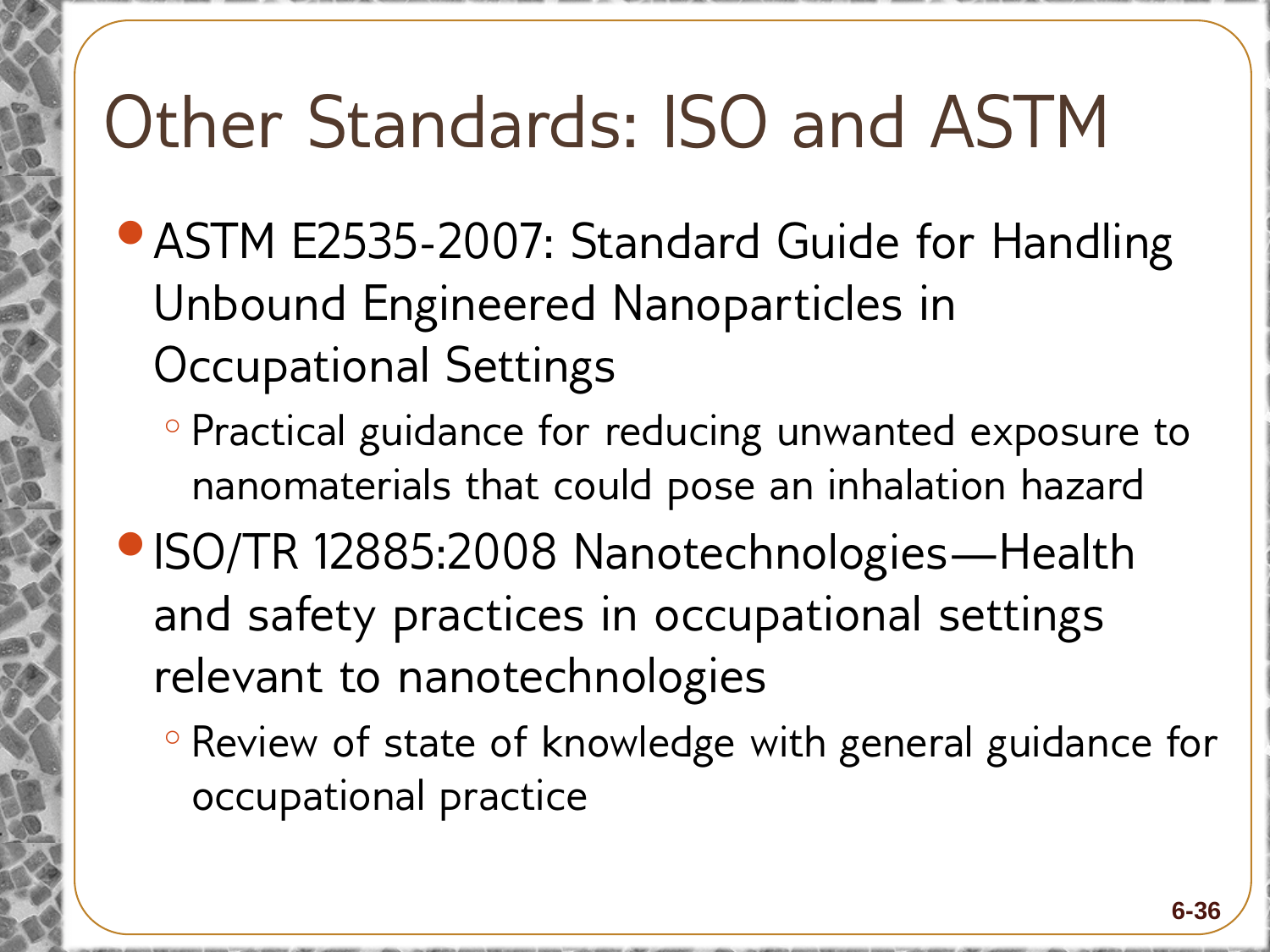

# Other Standards: ISO and ASTM
ASTM E2535-2007: Standard Guide for Handling Unbound Engineered Nanoparticles in Occupational Settings
Practical guidance for reducing unwanted exposure to nanomaterials that could pose an inhalation hazard
ISO/TR 12885:2008 Nanotechnologies—Health and safety practices in occupational settings relevant to nanotechnologies
Review of state of knowledge with general guidance for occupational practice